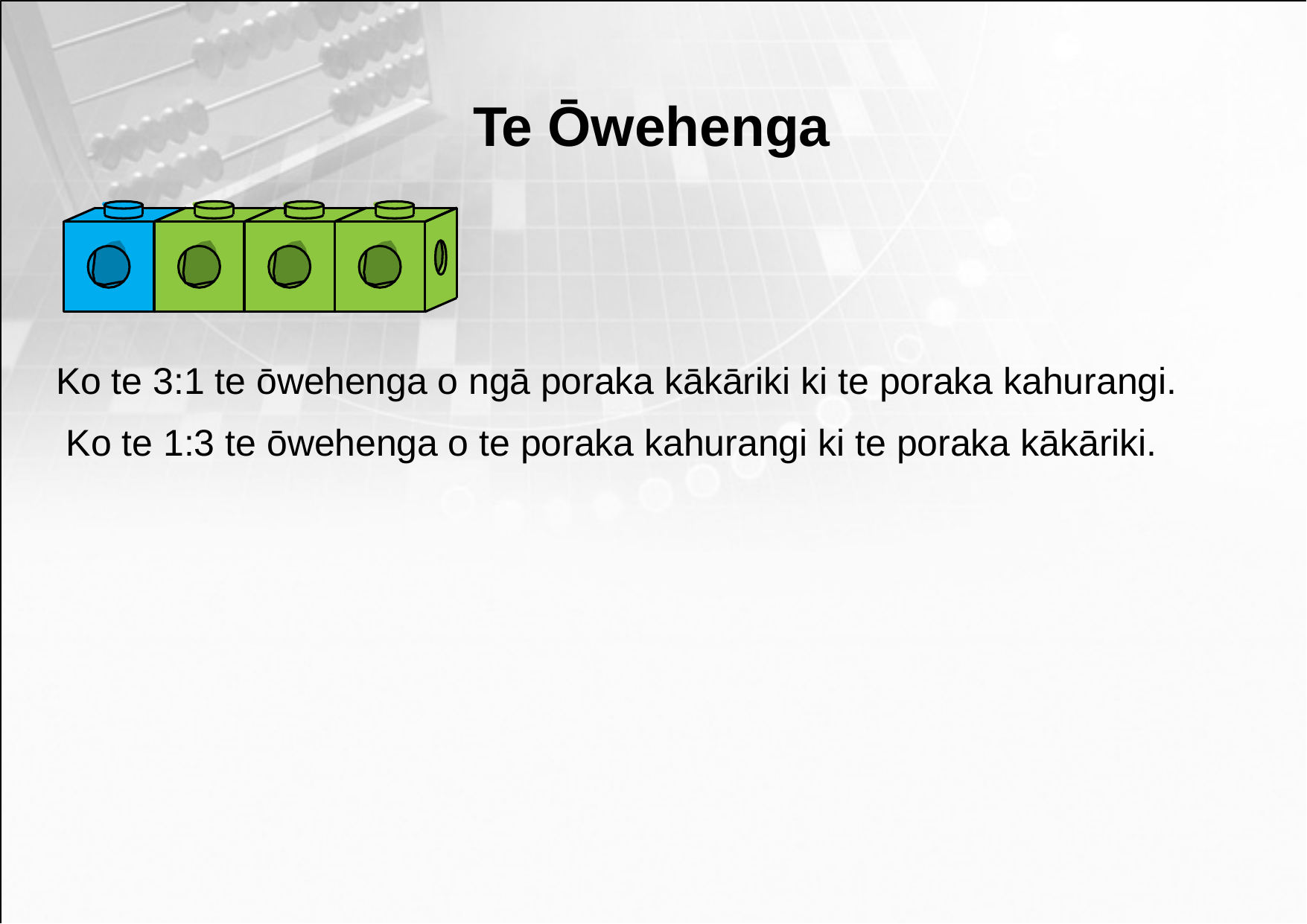

# Te Ōwehenga

Ko te 3:1 te ōwehenga o ngā poraka kākāriki ki te poraka kahurangi.  Ko te 1:3 te ōwehenga o te poraka kahurangi ki te poraka kākāriki.